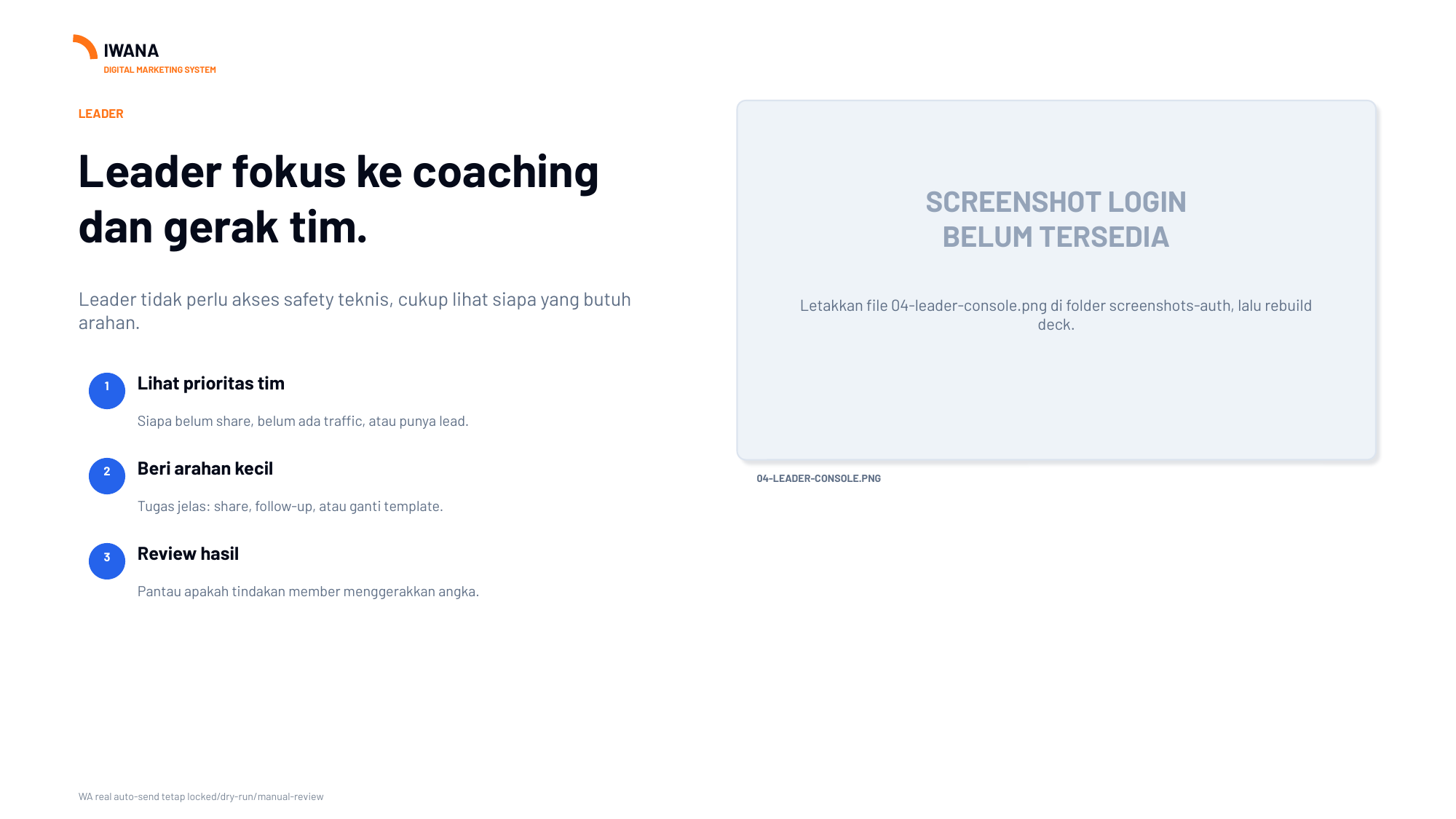

IWANA
DIGITAL MARKETING SYSTEM

LEADER
Leader fokus ke coaching dan gerak tim.
SCREENSHOT LOGIN
BELUM TERSEDIA
Leader tidak perlu akses safety teknis, cukup lihat siapa yang butuh arahan.
Letakkan file 04-leader-console.png di folder screenshots-auth, lalu rebuild deck.
Lihat prioritas tim

1
Siapa belum share, belum ada traffic, atau punya lead.
Beri arahan kecil

2
04-LEADER-CONSOLE.PNG
Tugas jelas: share, follow-up, atau ganti template.
Review hasil

3
Pantau apakah tindakan member menggerakkan angka.
WA real auto-send tetap locked/dry-run/manual-review